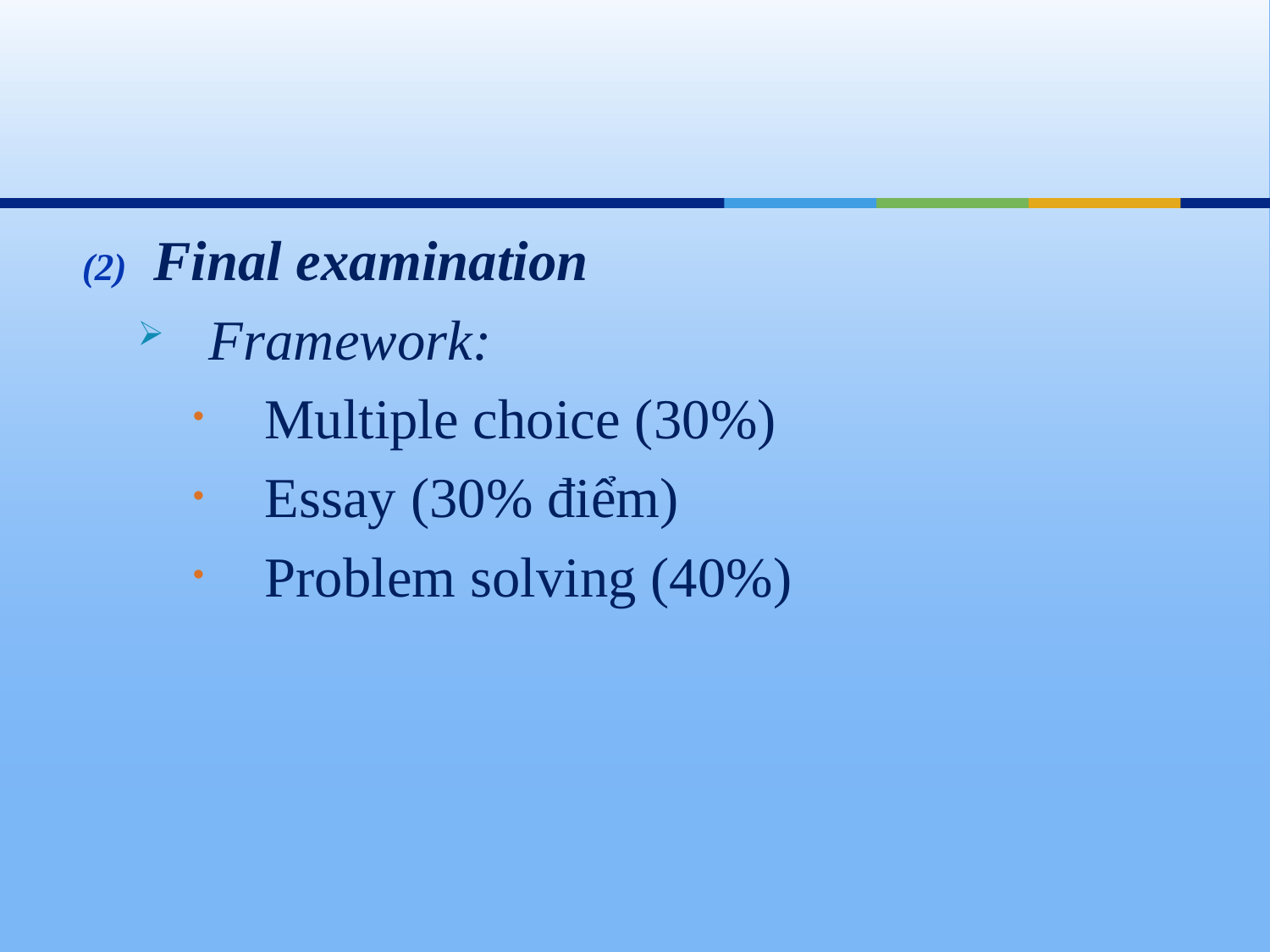

#
Final examination
Framework:
Multiple choice (30%)
Essay (30% điểm)
Problem solving (40%)